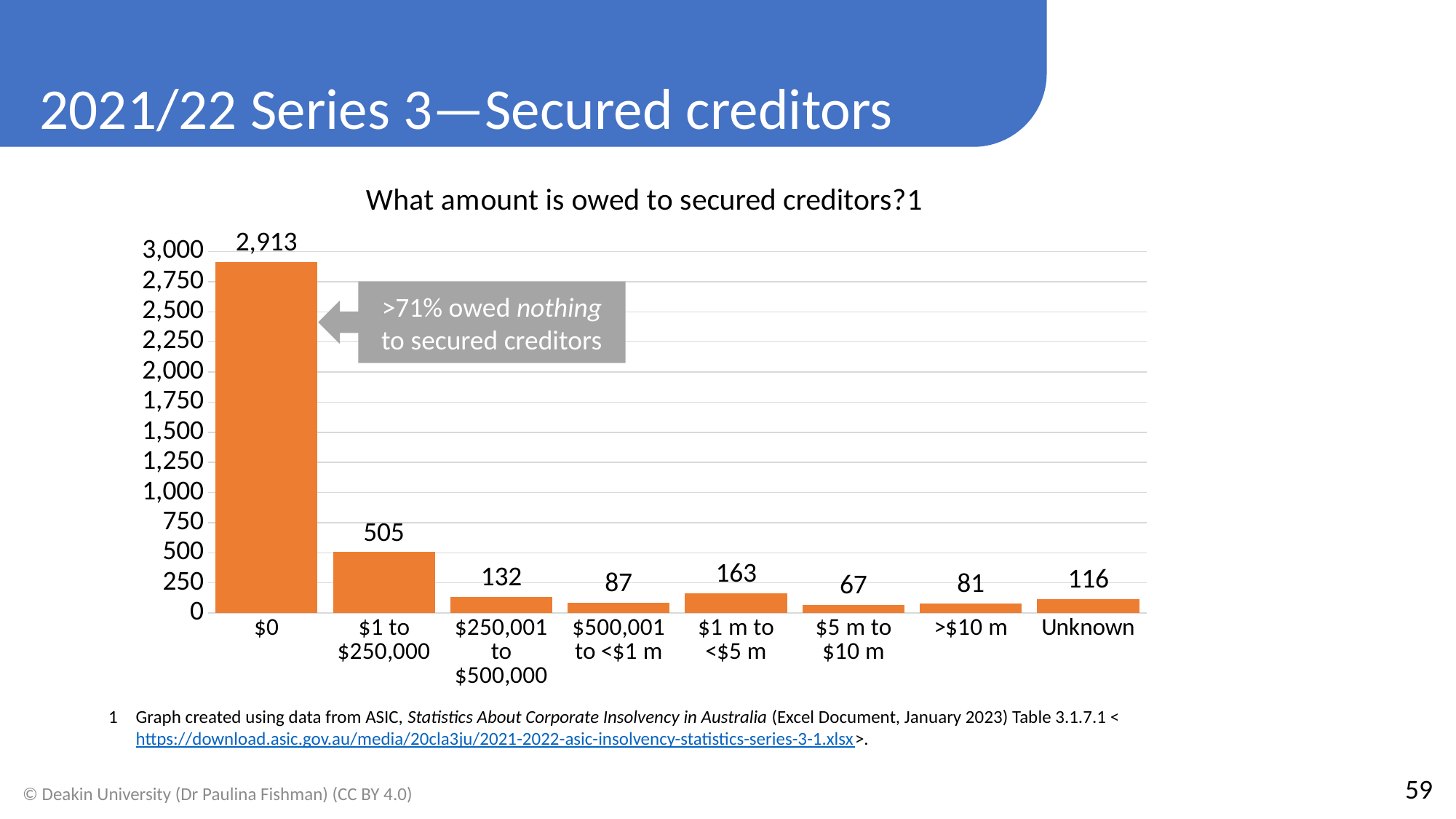

2021/22 Series 3—Secured creditors

### Chart: What amount is owed to secured creditors?1

| Category |  |
|---|---|
| $0 | 2913.0 |
| $1 to $250,000 | 505.0 |
| $250,001 to
$500,000 | 132.0 |
| $500,001 to <$1 m | 87.0 |
| $1 m to <$5 m | 163.0 |
| $5 m to $10 m | 67.0 |
| >$10 m | 81.0 |
| Unknown | 116.0 |
>71% owed nothing to secured creditors
Graph created using data from ASIC, Statistics About Corporate Insolvency in Australia (Excel Document, January 2023) Table 3.1.7.1 <https://download.asic.gov.au/media/20cla3ju/2021-2022-asic-insolvency-statistics-series-3-1.xlsx>.
59
© Deakin University (Dr Paulina Fishman) (CC BY 4.0)